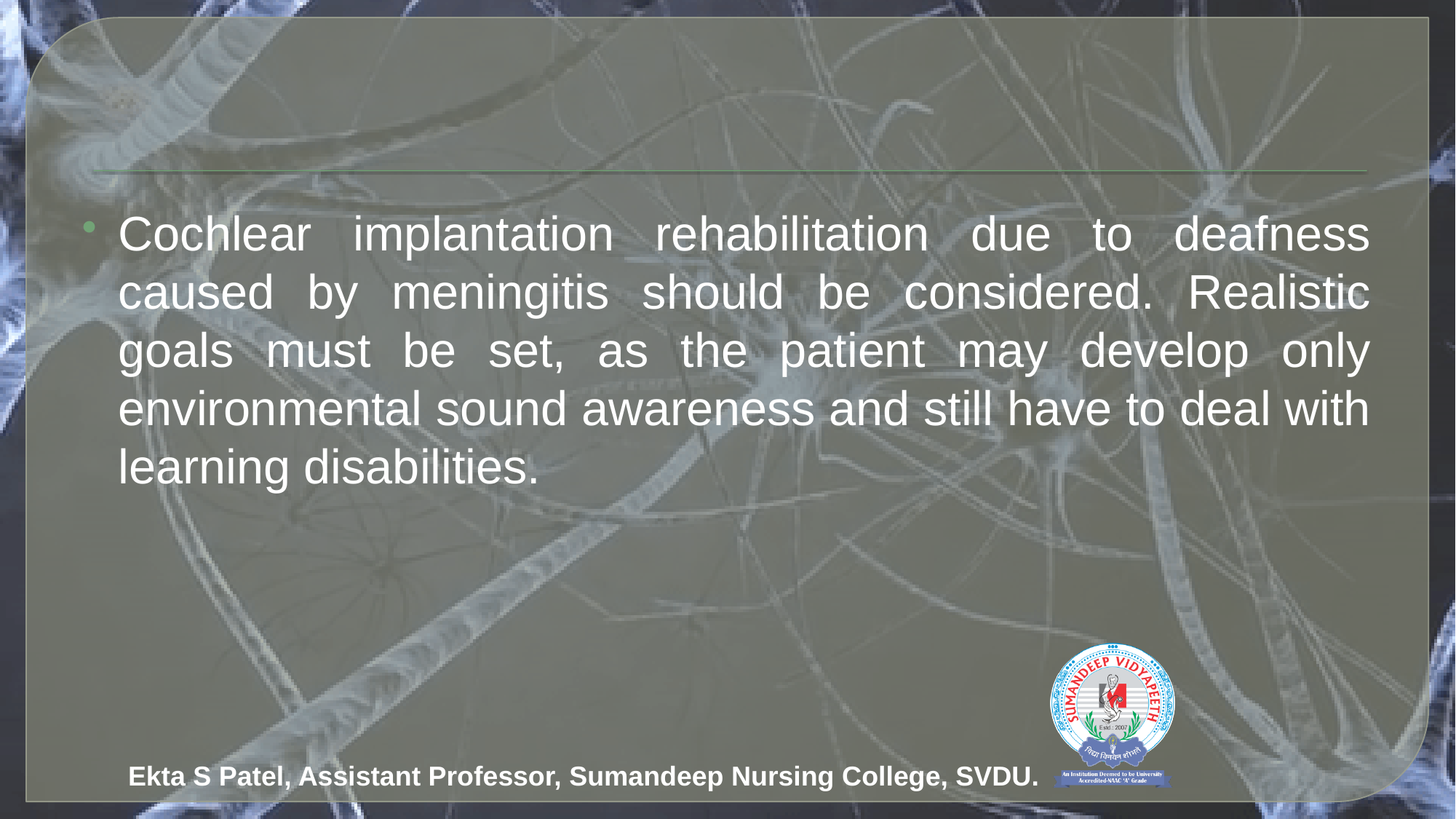

#
Cochlear implantation rehabilitation due to deafness caused by meningitis should be considered. Realistic goals must be set, as the patient may develop only environmental sound awareness and still have to deal with learning disabilities.